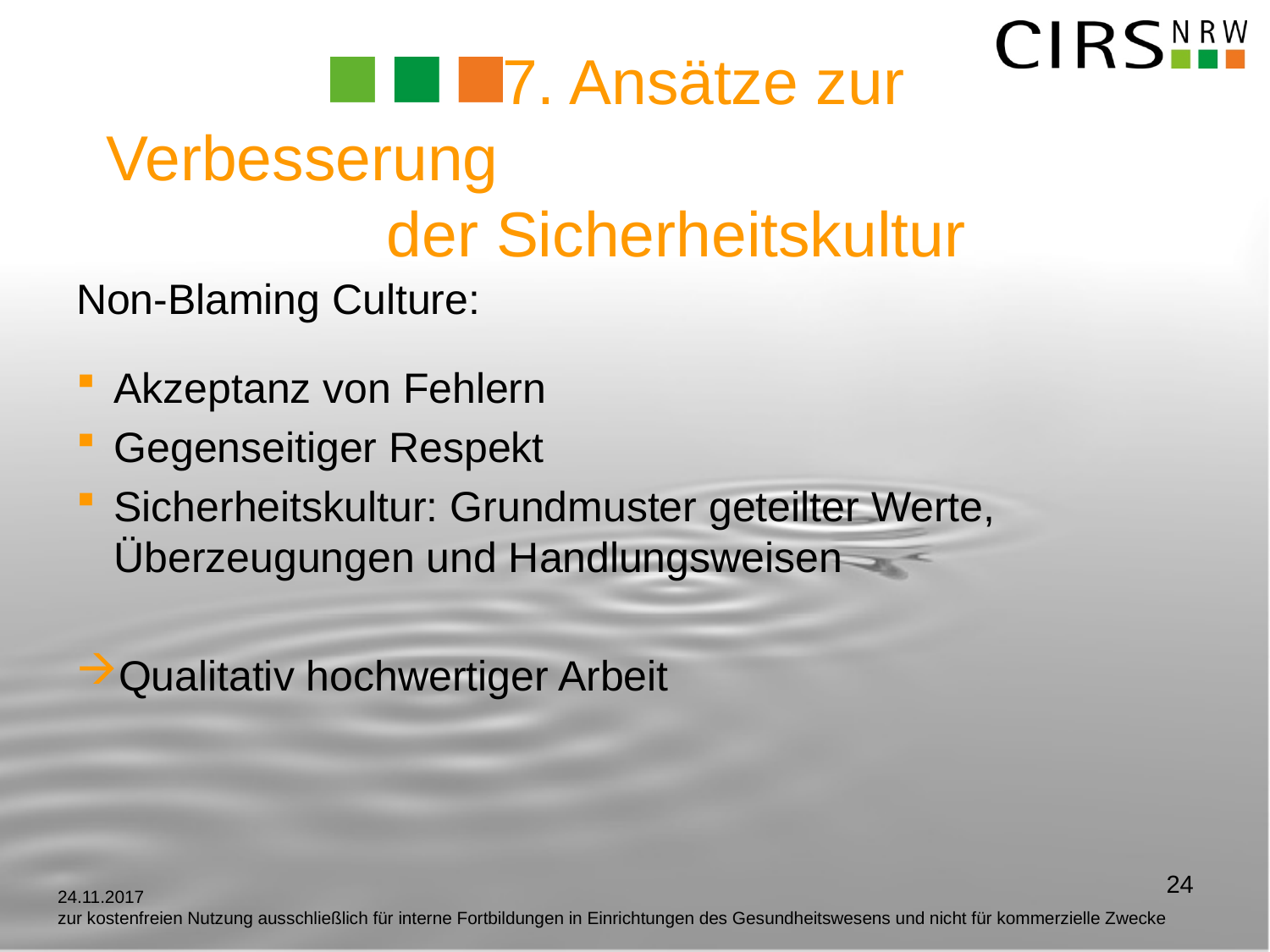

# 7. Ansätze zur Verbesserung der Sicherheitskultur
Non-Blaming Culture:

Akzeptanz von Fehlern
Gegenseitiger Respekt
Sicherheitskultur: Grundmuster geteilter Werte, Überzeugungen und Handlungsweisen

Qualitativ hochwertiger Arbeit

24
24.11.2017
zur kostenfreien Nutzung ausschließlich für interne Fortbildungen in Einrichtungen des Gesundheitswesens und nicht für kommerzielle Zwecke